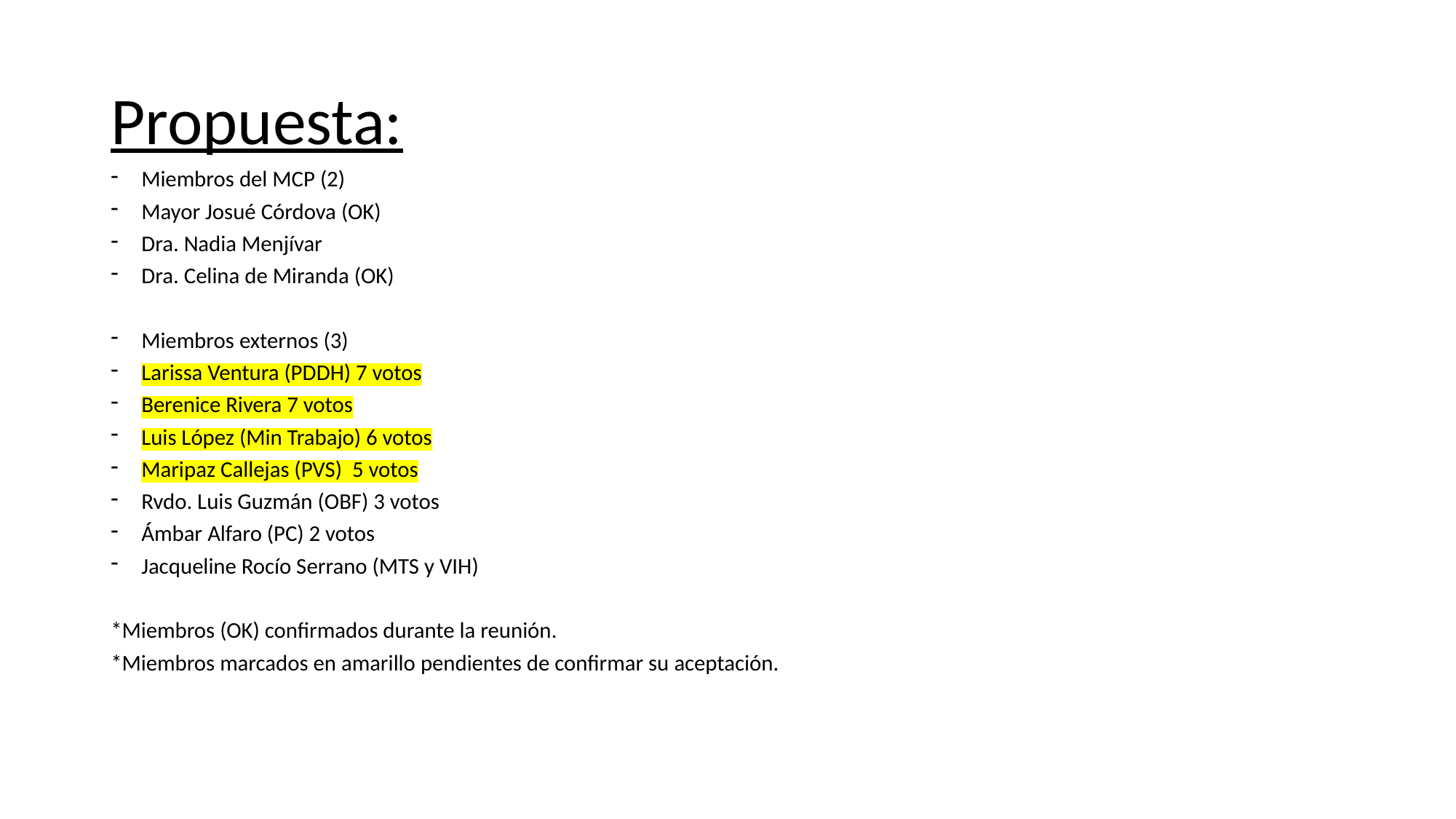

# Propuesta:
Miembros del MCP (2)
Mayor Josué Córdova (OK)
Dra. Nadia Menjívar
Dra. Celina de Miranda (OK)

Miembros externos (3)
Larissa Ventura (PDDH) 7 votos
Berenice Rivera 7 votos
Luis López (Min Trabajo) 6 votos
Maripaz Callejas (PVS)  5 votos
Rvdo. Luis Guzmán (OBF) 3 votos
Ámbar Alfaro (PC) 2 votos
Jacqueline Rocío Serrano (MTS y VIH)

*Miembros (OK) confirmados durante la reunión.
*Miembros marcados en amarillo pendientes de confirmar su aceptación.